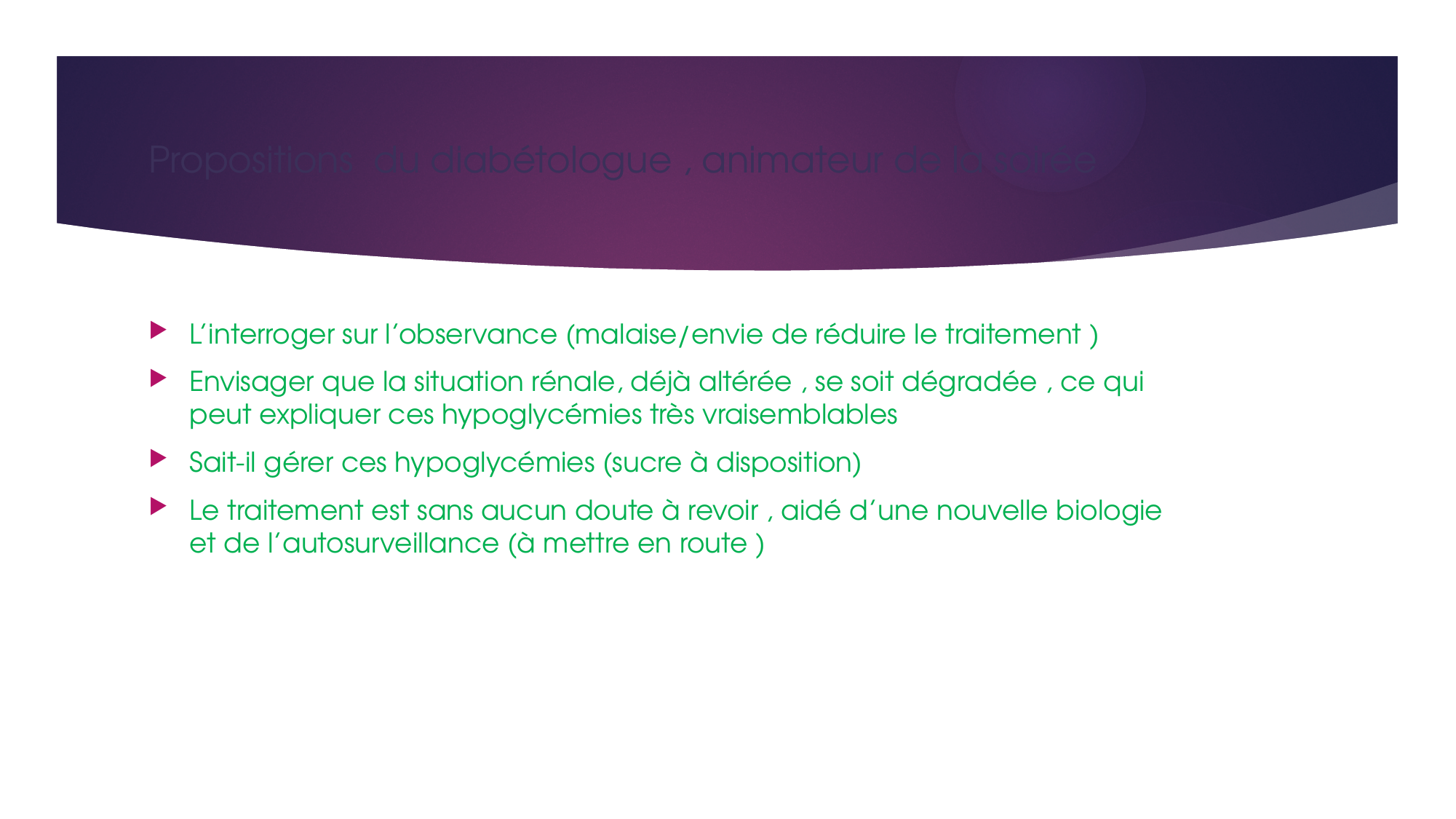

# Propositions  du diabétologue , animateur de la soirée
L’interroger sur l’observance (malaise/envie de réduire le traitement )
Envisager que la situation rénale, déjà altérée , se soit dégradée , ce qui peut expliquer ces hypoglycémies très vraisemblables
Sait-il gérer ces hypoglycémies (sucre à disposition)
Le traitement est sans aucun doute à revoir , aidé d’une nouvelle biologie et de l’autosurveillance (à mettre en route )